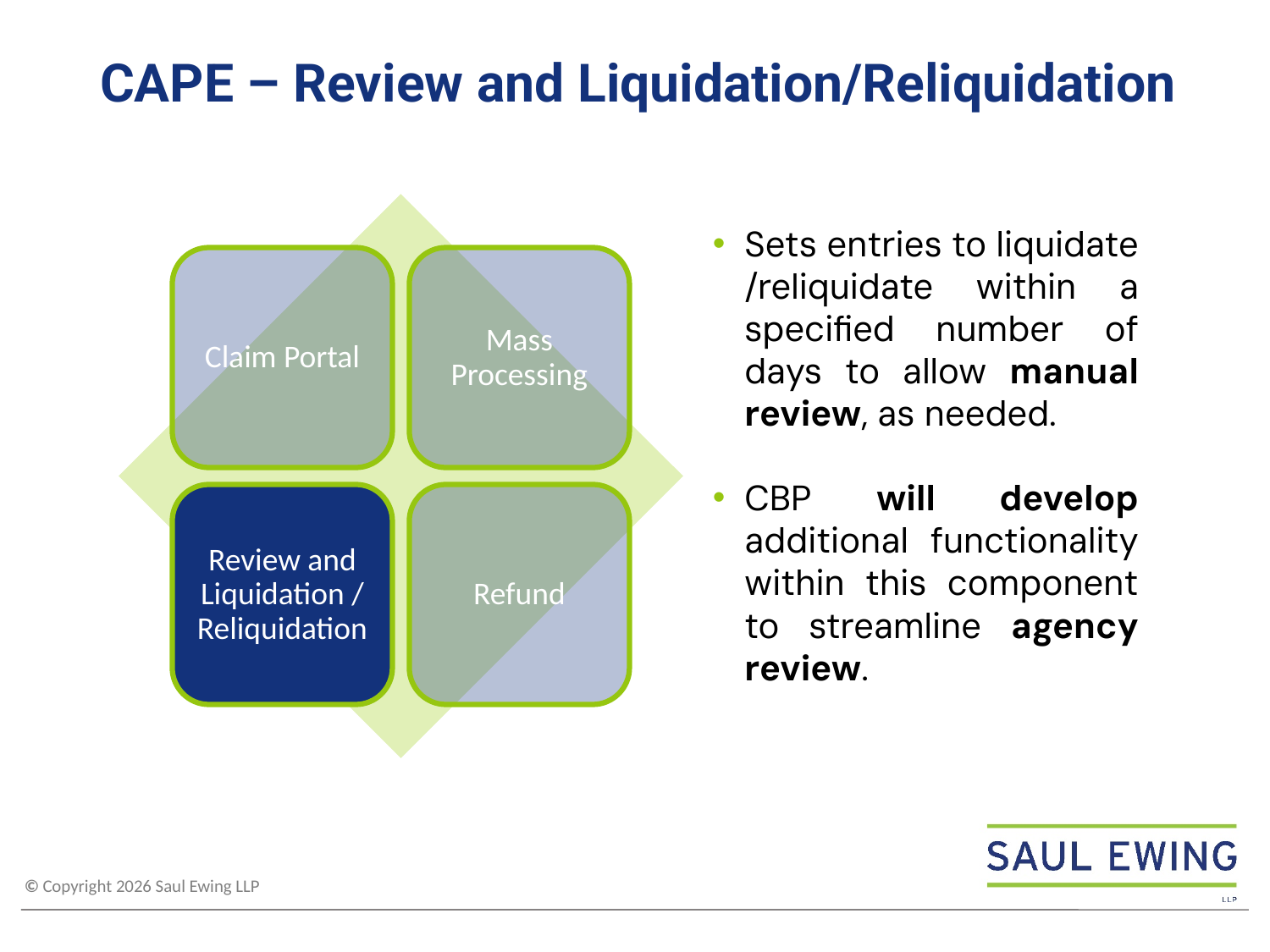

# CAPE – Review and Liquidation/Reliquidation

Claim Portal
Mass Processing
Review and Liquidation / Reliquidation
Refund
Sets entries to liquidate /reliquidate within a specified number of days to allow manual review, as needed.

CBP will develop additional functionality within this component to streamline agency review.